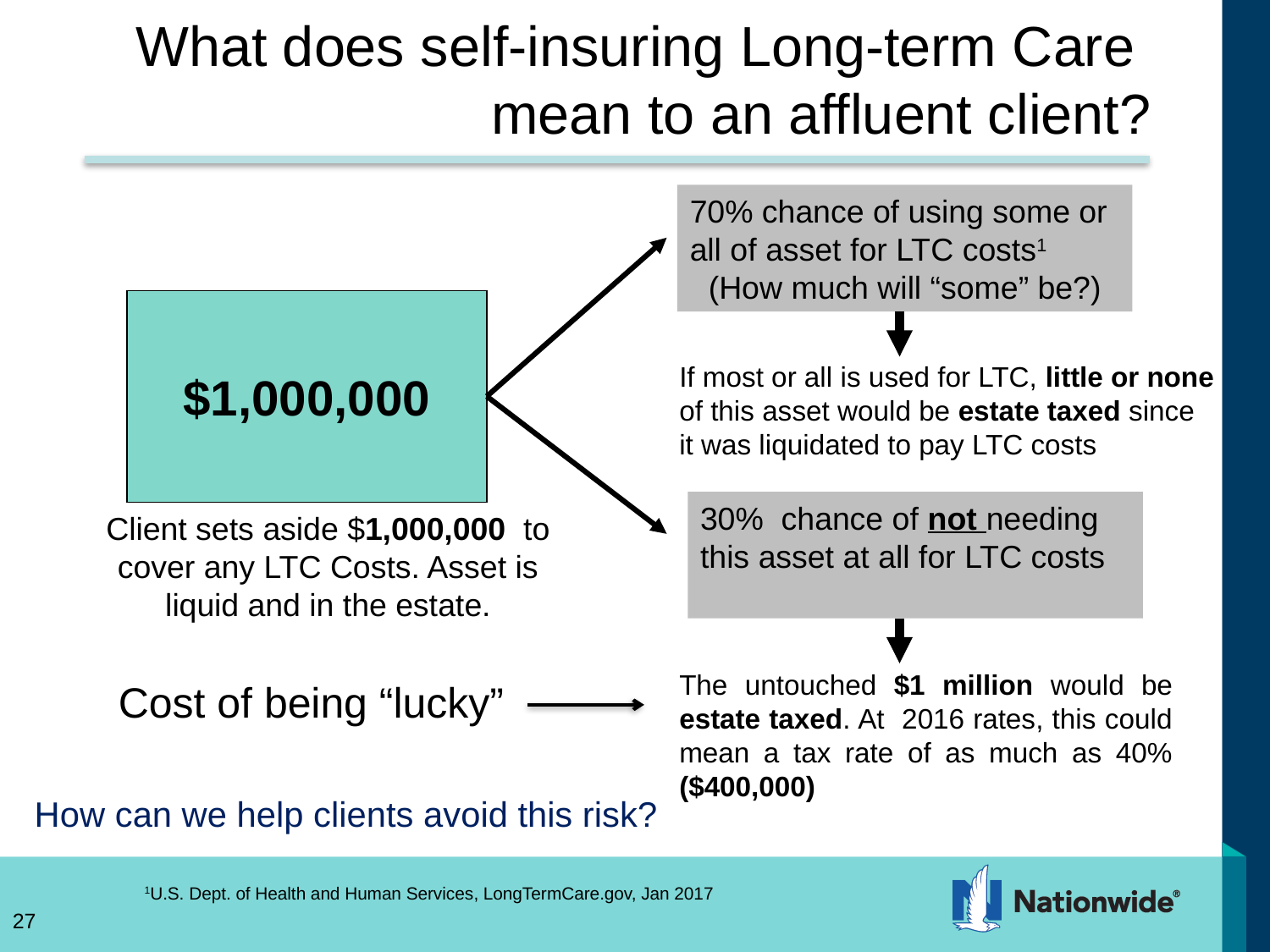

# What does self-insuring Long-term Care mean to an affluent client?
70% chance of using some or
all of asset for LTC costs1
(How much will “some” be?)

$1,000,000

Client sets aside $1,000,000  to cover any LTC Costs. Asset is liquid and in the estate.
Cost of being “lucky”

If most or all is used for LTC, little or none of this asset would be estate taxed since it was liquidated to pay LTC costs

30%  chance of not needing
this asset at all for LTC costs

The untouched $1 million would be estate taxed. At  2016 rates, this could mean a tax rate of as much as 40% ($400,000)

How can we help clients avoid this risk?
1U.S. Dept. of Health and Human Services, LongTermCare.gov, Jan 2017
27